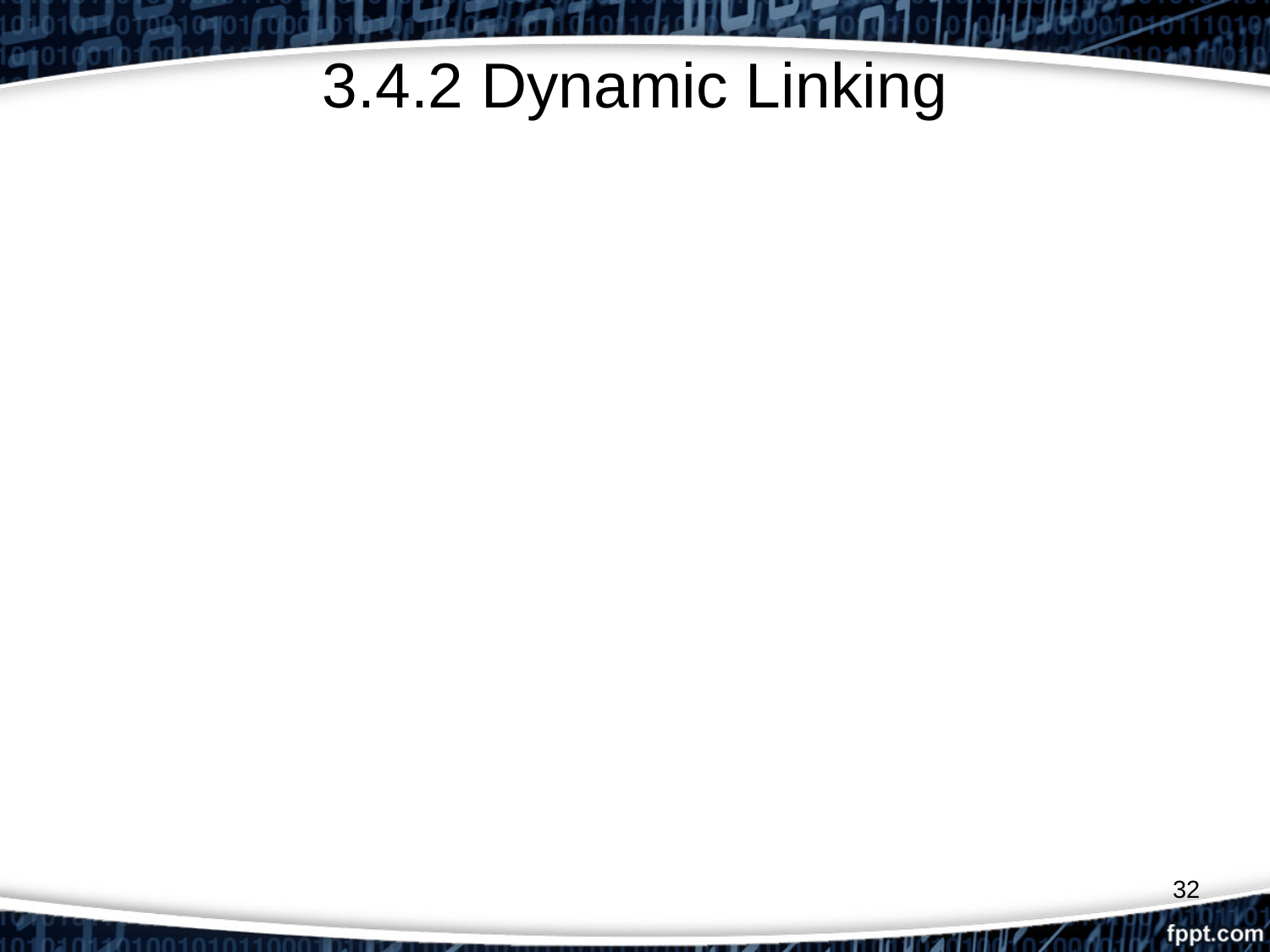

# 3.4.2 Dynamic Linking
Linking loaders perform these same operations at load time.
Linkage editors perform linking operations before the program is loaded for execution.
Dynamic Linking postpones the linking function until execution time

32